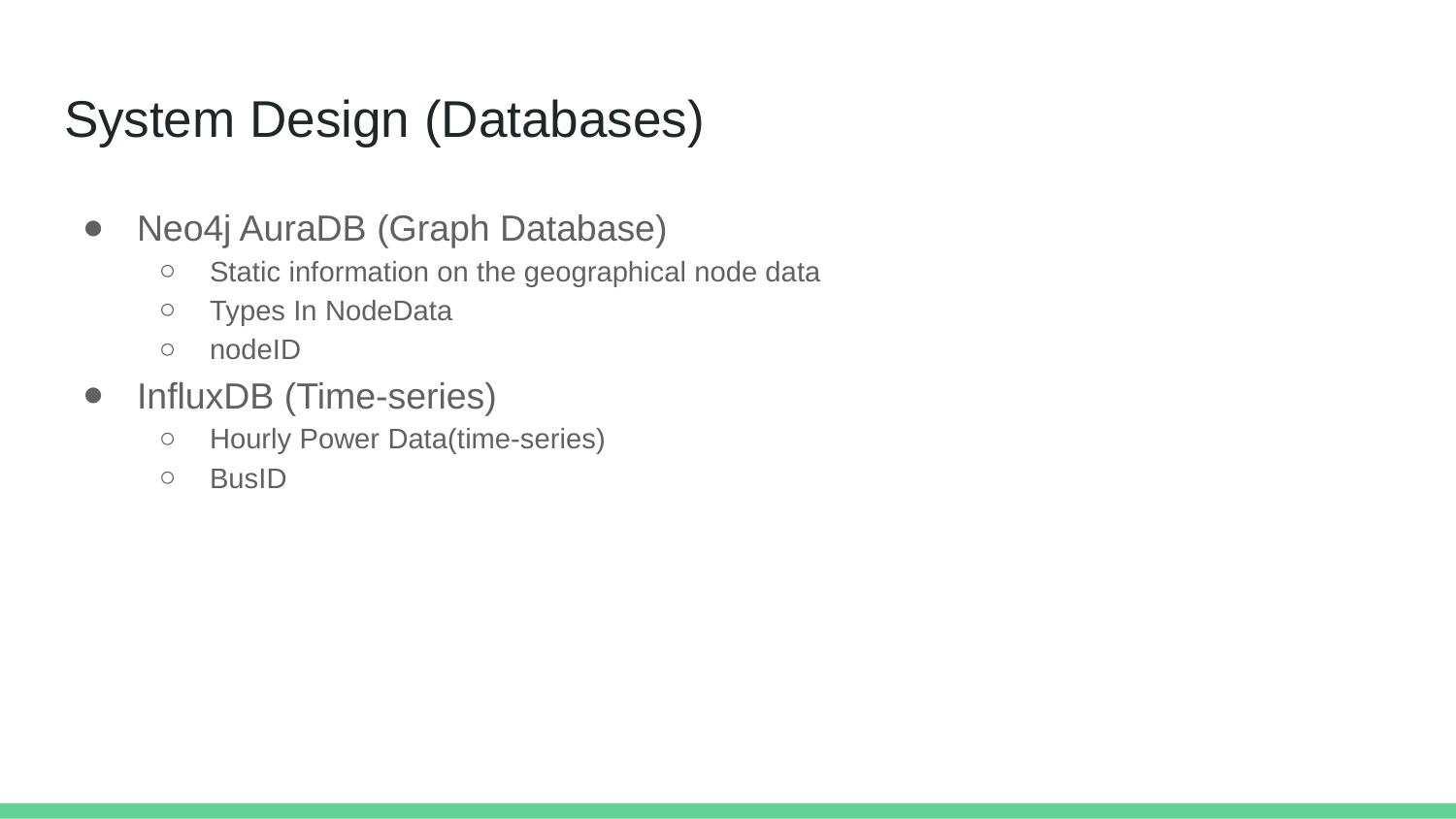

# System Design (Databases)
Neo4j AuraDB (Graph Database)
Static information on the geographical node data
Types In NodeData
nodeID
InfluxDB (Time-series)
Hourly Power Data(time-series)
BusID